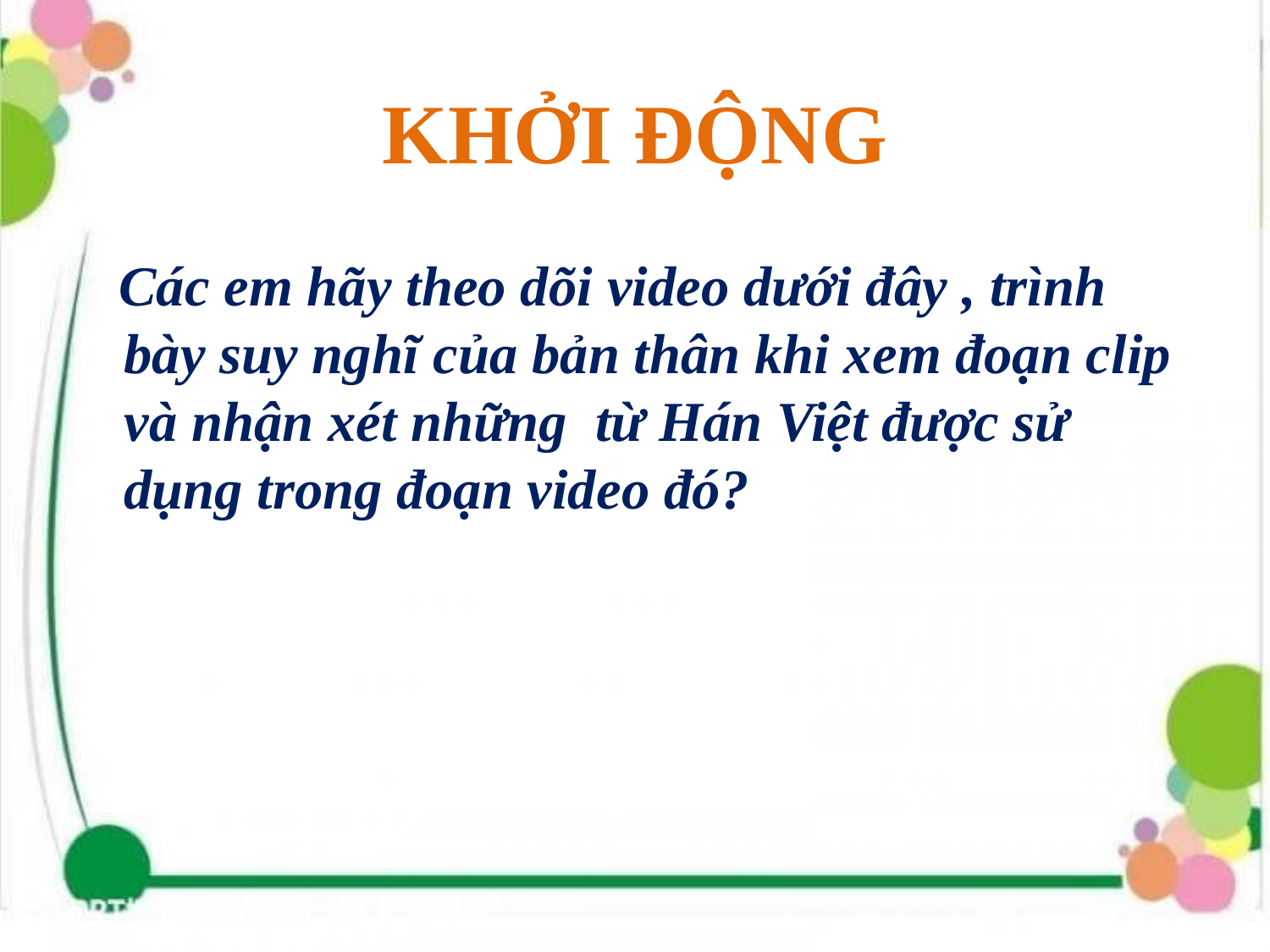

# KHỞI ĐỘNG
   Các em hãy theo dõi video dưới đây , trình bày suy nghĩ của bản thân khi xem đoạn clip và nhận xét những  từ Hán Việt được sử dụng trong đoạn video đó?